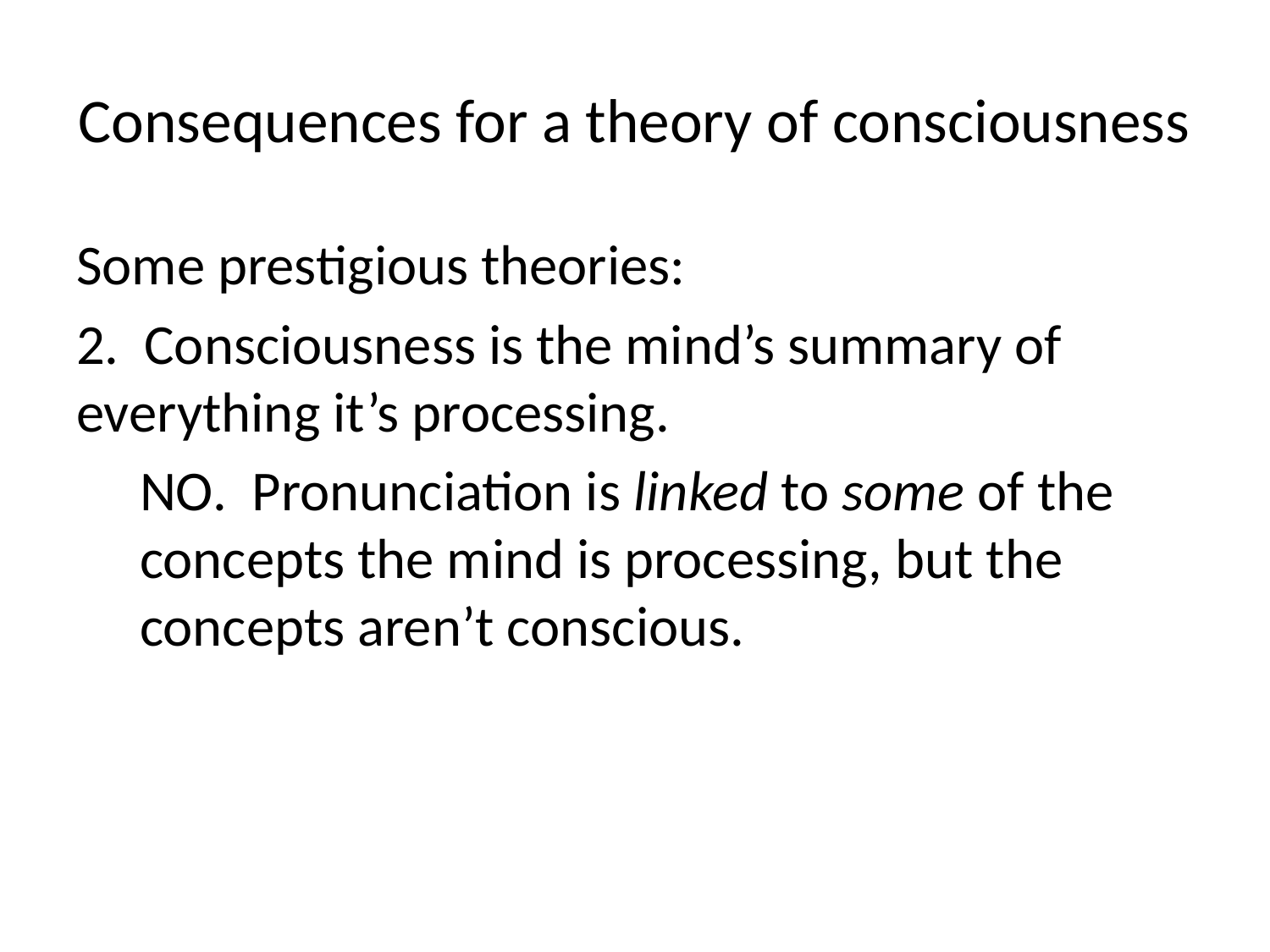

# Consequences for a theory of consciousness
Some prestigious theories:
2.  Consciousness is the mind’s summary of everything it’s processing.
NO.  Pronunciation is linked to some of the concepts the mind is processing, but the concepts aren’t conscious.